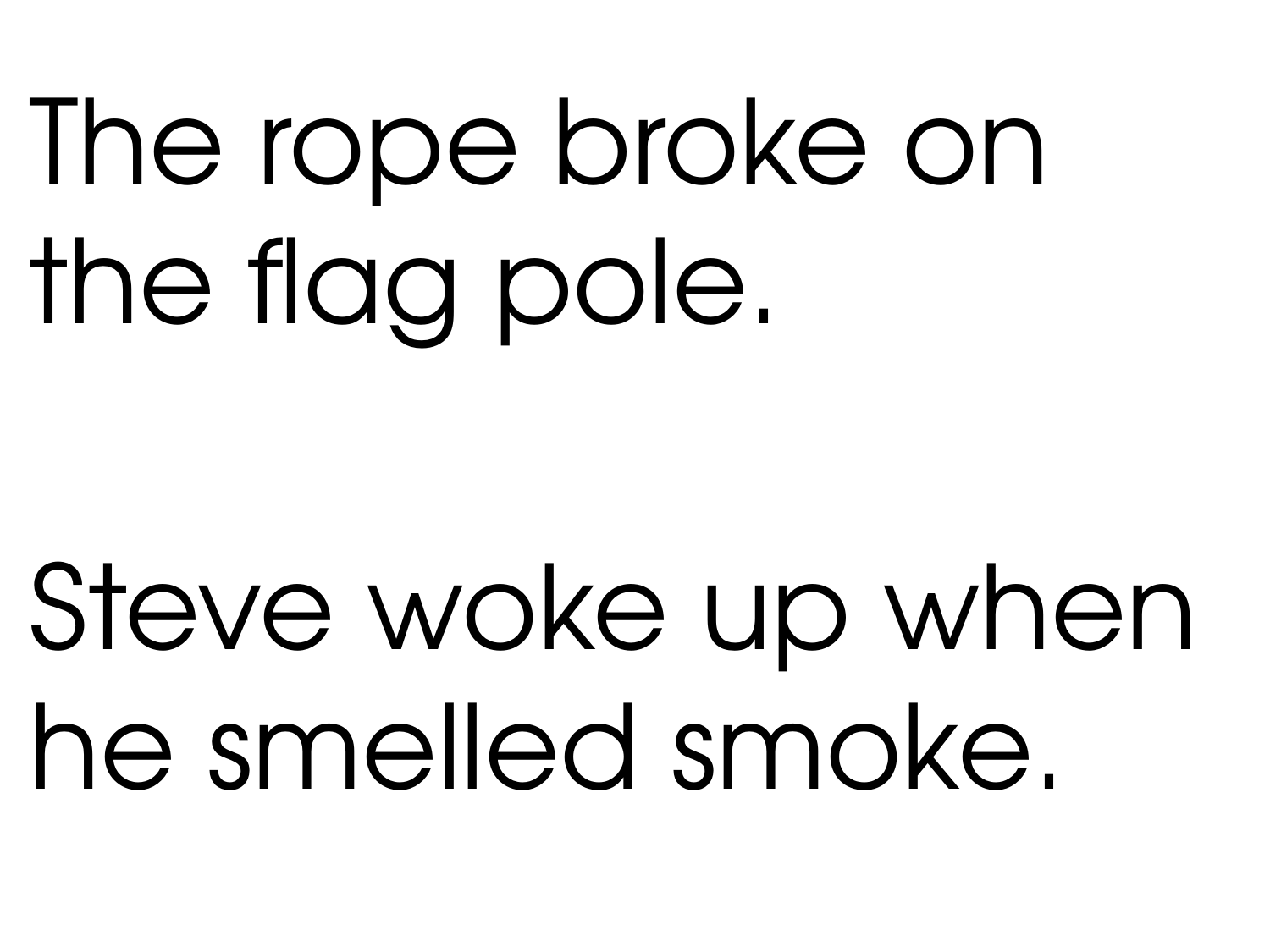

The rope broke on the flag pole.

Steve woke up when he smelled smoke.